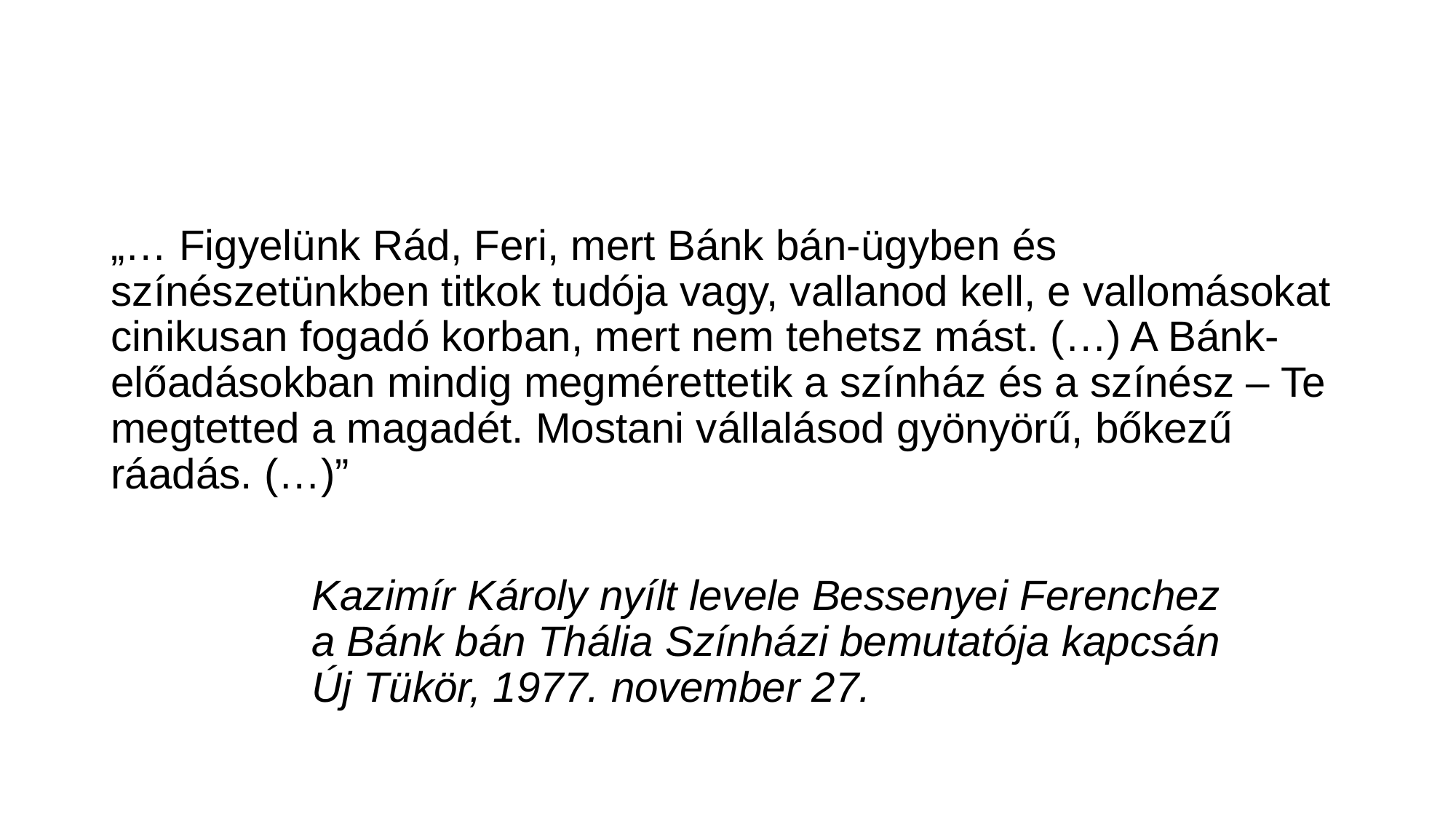

#
„… Figyelünk Rád, Feri, mert Bánk bán-ügyben és színészetünkben titkok tudója vagy, vallanod kell, e vallomásokat cinikusan fogadó korban, mert nem tehetsz mást. (…) A Bánk-előadásokban mindig megmérettetik a színház és a színész – Te megtetted a magadét. Mostani vállalásod gyönyörű, bőkezű ráadás. (…)”

                 Kazimír Károly nyílt levele Bessenyei Ferenchez
                 a Bánk bán Thália Színházi bemutatója kapcsán
                 Új Tükör, 1977. november 27.